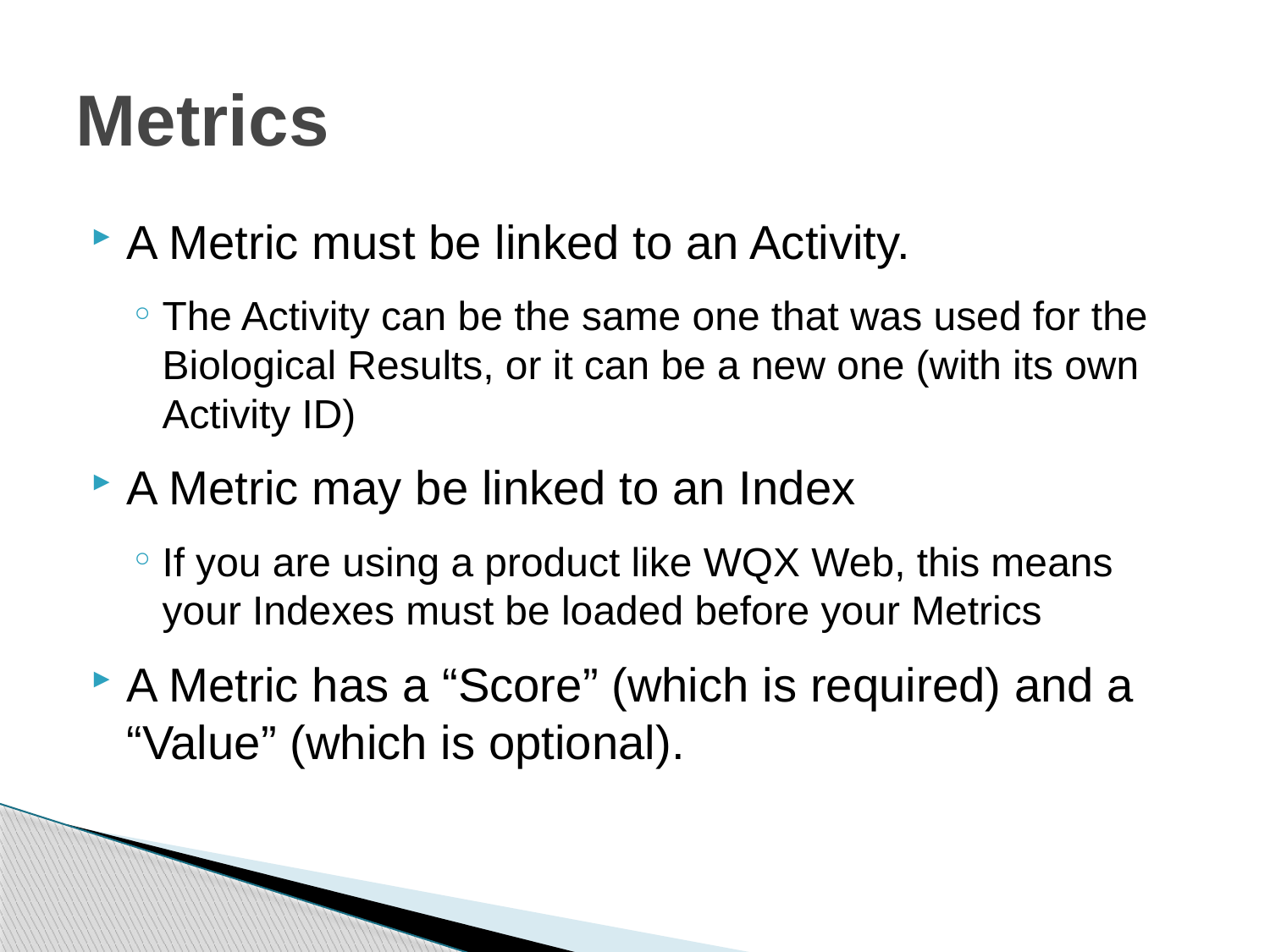

# Metrics
A Metric must be linked to an Activity.
The Activity can be the same one that was used for the Biological Results, or it can be a new one (with its own Activity ID)
A Metric may be linked to an Index
If you are using a product like WQX Web, this means your Indexes must be loaded before your Metrics
A Metric has a “Score” (which is required) and a “Value” (which is optional).